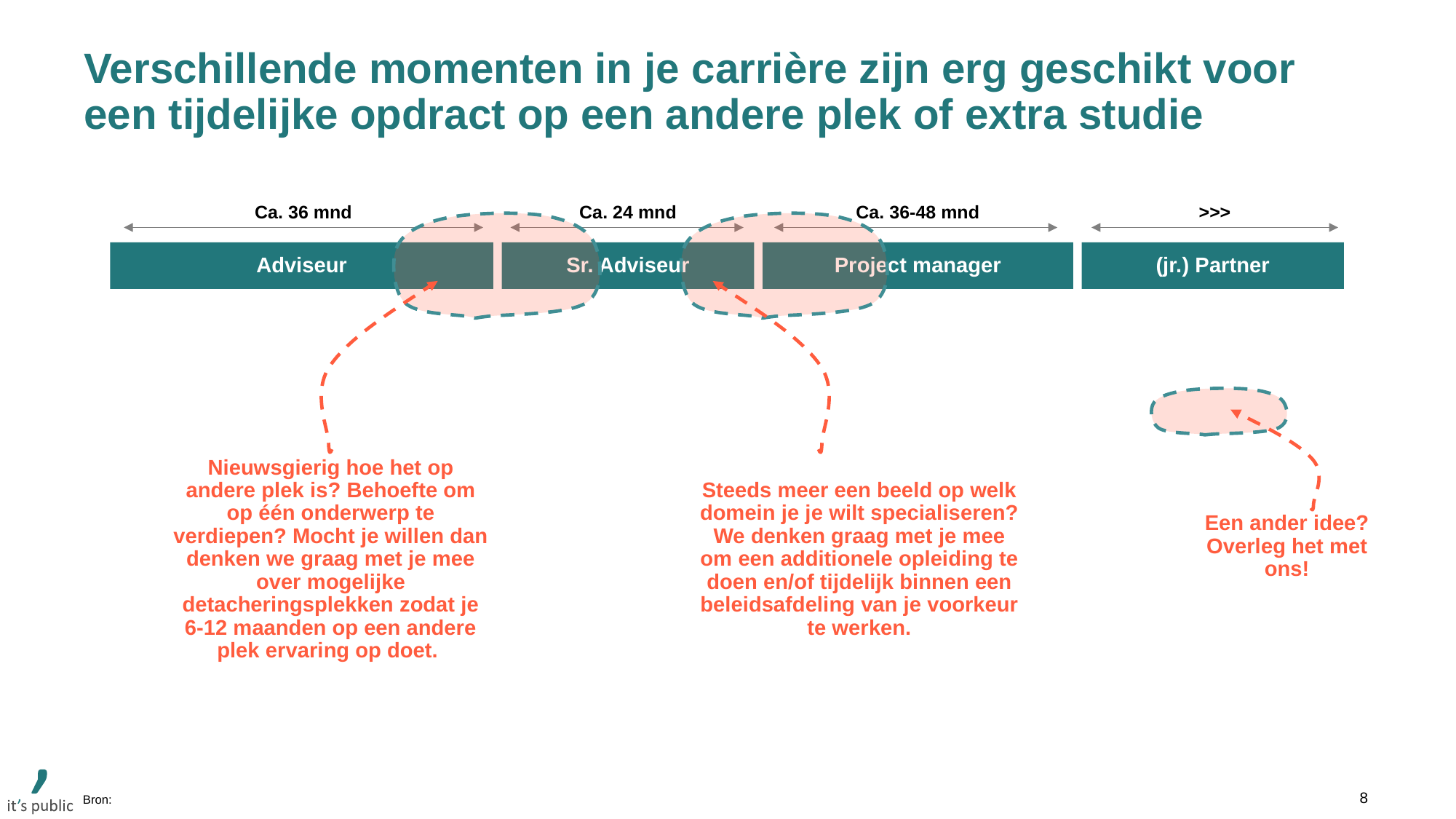

# Verschillende momenten in je carrière zijn erg geschikt voor een tijdelijke opdract op een andere plek of extra studie
Ca. 36 mnd
Ca. 24 mnd
Ca. 36-48 mnd
>>>

Adviseur
Sr. Adviseur
Project manager
(jr.) Partner

Nieuwsgierig hoe het op andere plek is? Behoefte om op één onderwerp te verdiepen? Mocht je willen dan denken we graag met je mee over mogelijke detacheringsplekken zodat je 6-12 maanden op een andere plek ervaring op doet.
Steeds meer een beeld op welk domein je je wilt specialiseren? We denken graag met je mee om een additionele opleiding te doen en/of tijdelijk binnen een beleidsafdeling van je voorkeur te werken.
Een ander idee? Overleg het met ons!

Bron:
8